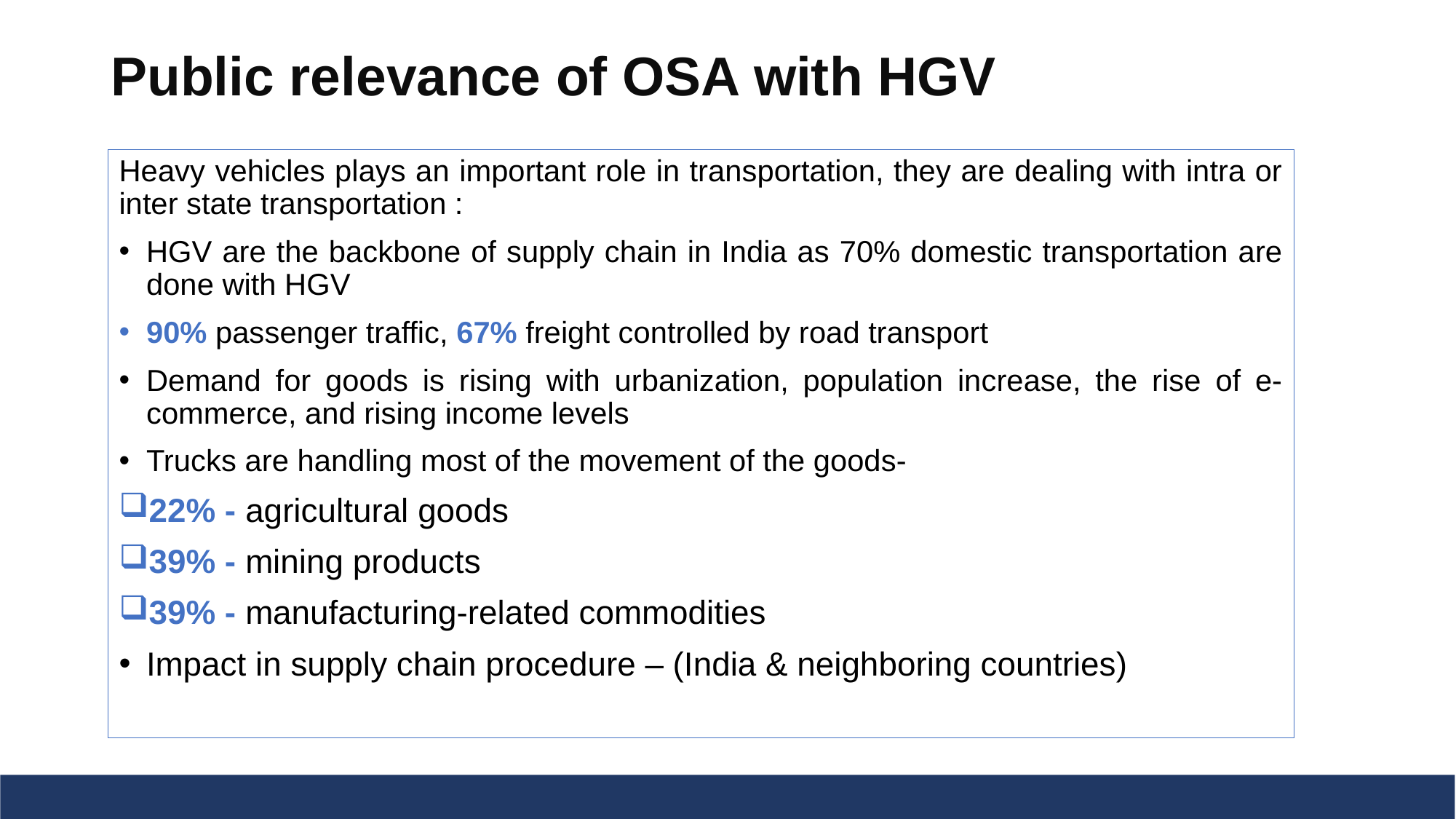

# Public relevance of OSA with HGV
Heavy vehicles plays an important role in transportation, they are dealing with intra or inter state transportation :
HGV are the backbone of supply chain in India as 70% domestic transportation are done with HGV
90% passenger traffic, 67% freight controlled by road transport
Demand for goods is rising with urbanization, population increase, the rise of e-commerce, and rising income levels
Trucks are handling most of the movement of the goods-
22% - agricultural goods
39% - mining products
39% - manufacturing-related commodities
Impact in supply chain procedure – (India & neighboring countries)